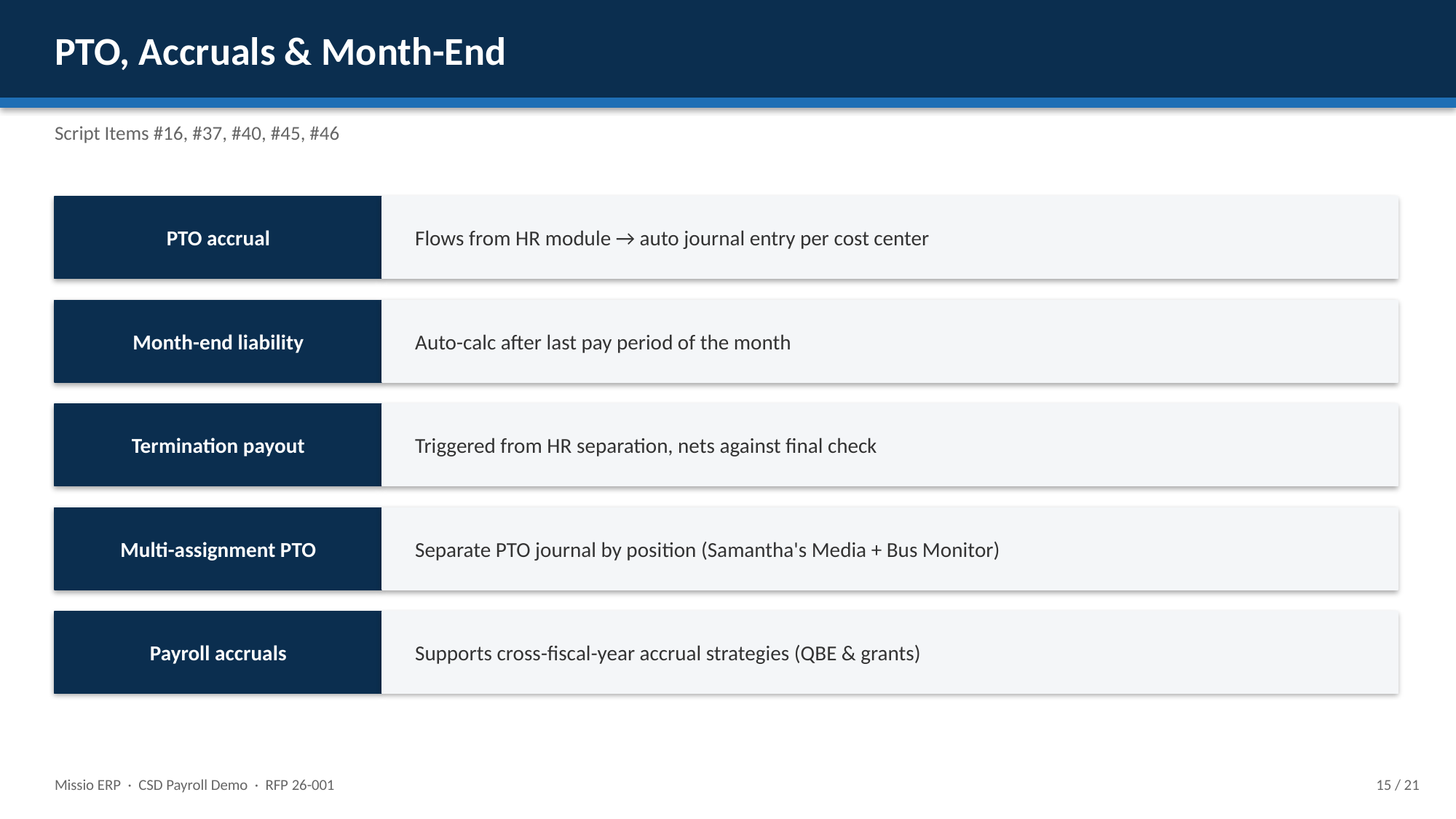

PTO, Accruals & Month-End

Script Items #16, #37, #40, #45, #46

PTO accrual

Flows from HR module → auto journal entry per cost center

Month-end liability

Auto-calc after last pay period of the month

Termination payout

Triggered from HR separation, nets against final check

Multi-assignment PTO

Separate PTO journal by position (Samantha's Media + Bus Monitor)

Payroll accruals

Supports cross-fiscal-year accrual strategies (QBE & grants)
Missio ERP  ·  CSD Payroll Demo  ·  RFP 26-001
15 / 21